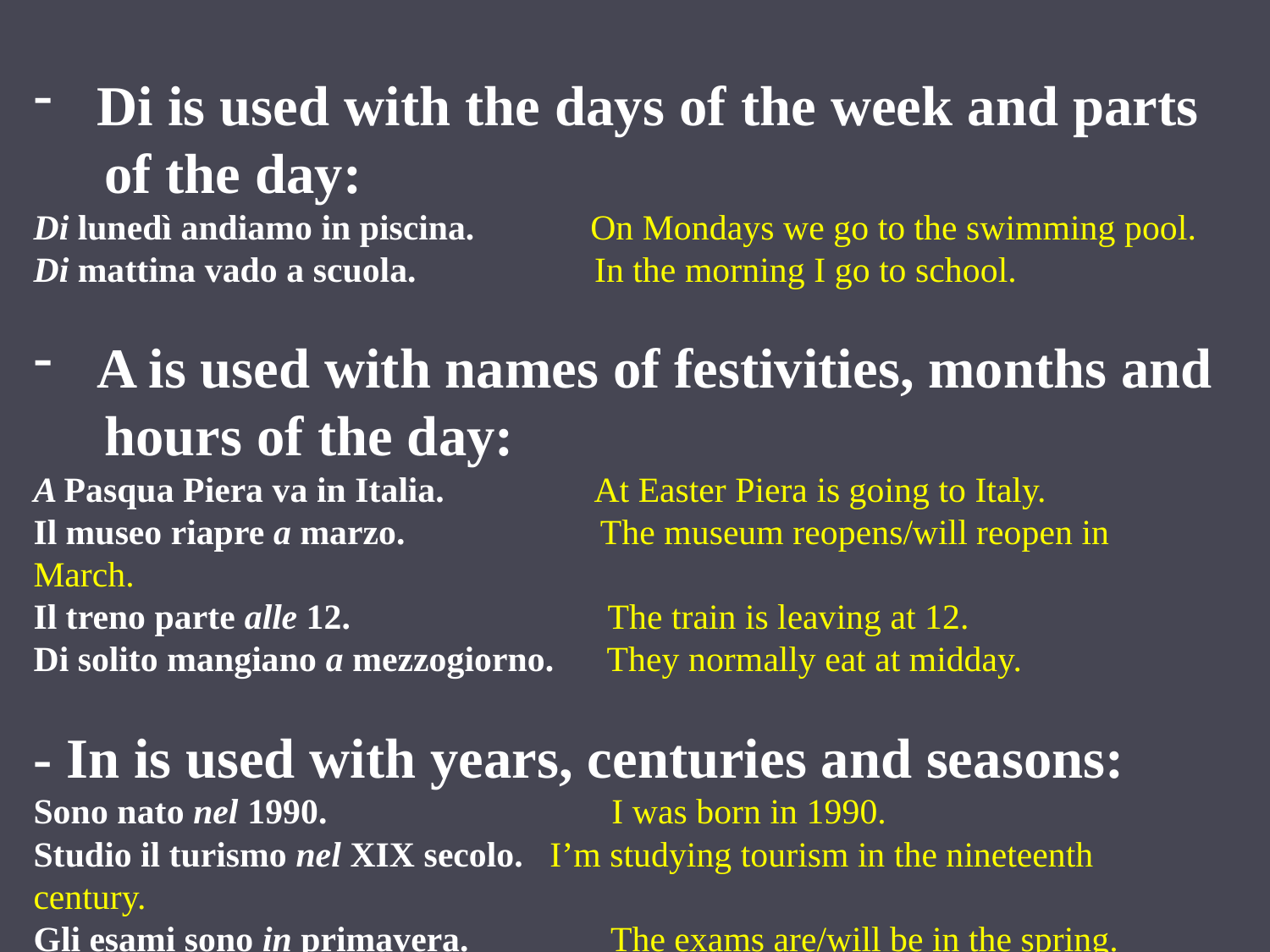

Di is used with the days of the week and parts
     of the day:
Di lunedì andiamo in piscina.             On Mondays we go to the swimming pool.
Di mattina vado a scuola.                    In the morning I go to school.

A is used with names of festivities, months and
     hours of the day:
A Pasqua Piera va in Italia.                 At Easter Piera is going to Italy.
Il museo riapre a marzo.                      The museum reopens/will reopen in March.
Il treno parte alle 12.                             The train is leaving at 12.
Di solito mangiano a mezzogiorno.      They normally eat at midday.

- In is used with years, centuries and seasons:
Sono nato nel 1990.                                I was born in 1990.
Studio il turismo nel XIX secolo.   I’m studying tourism in the nineteenth century.
Gli esami sono in primavera.                The exams are/will be in the spring.